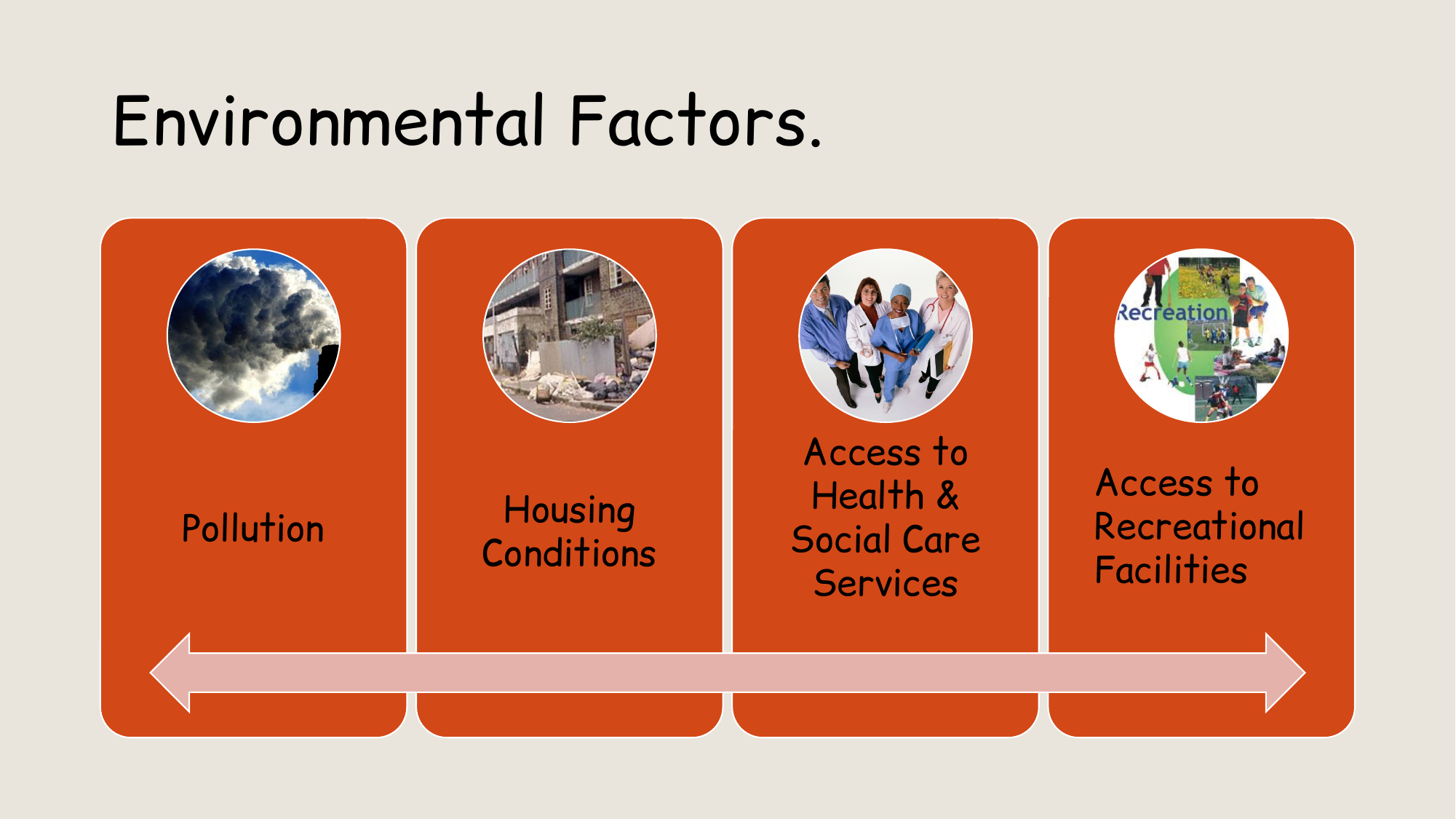

# Environmental Factors.
Pollution
Housing Conditions
Access to Health & Social Care Services

Access to Recreational Facilities